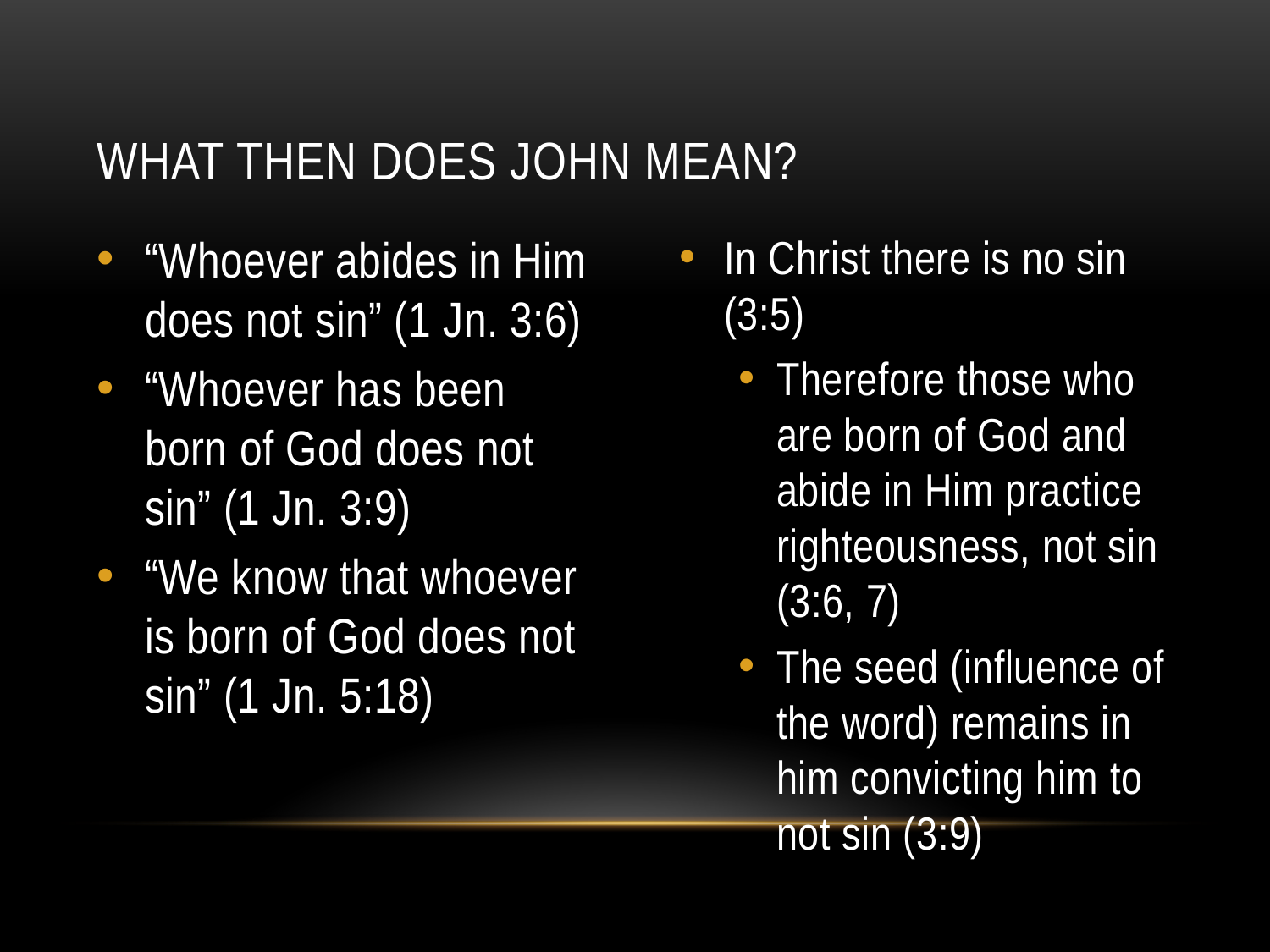

# What Then Does John Mean?
“Whoever abides in Him does not sin” (1 Jn. 3:6)
“Whoever has been born of God does not sin” (1 Jn. 3:9)
“We know that whoever is born of God does not sin” (1 Jn. 5:18)

In Christ there is no sin (3:5)
Therefore those who are born of God and abide in Him practice righteousness, not sin (3:6, 7)
The seed (influence of the word) remains in him convicting him to not sin (3:9)